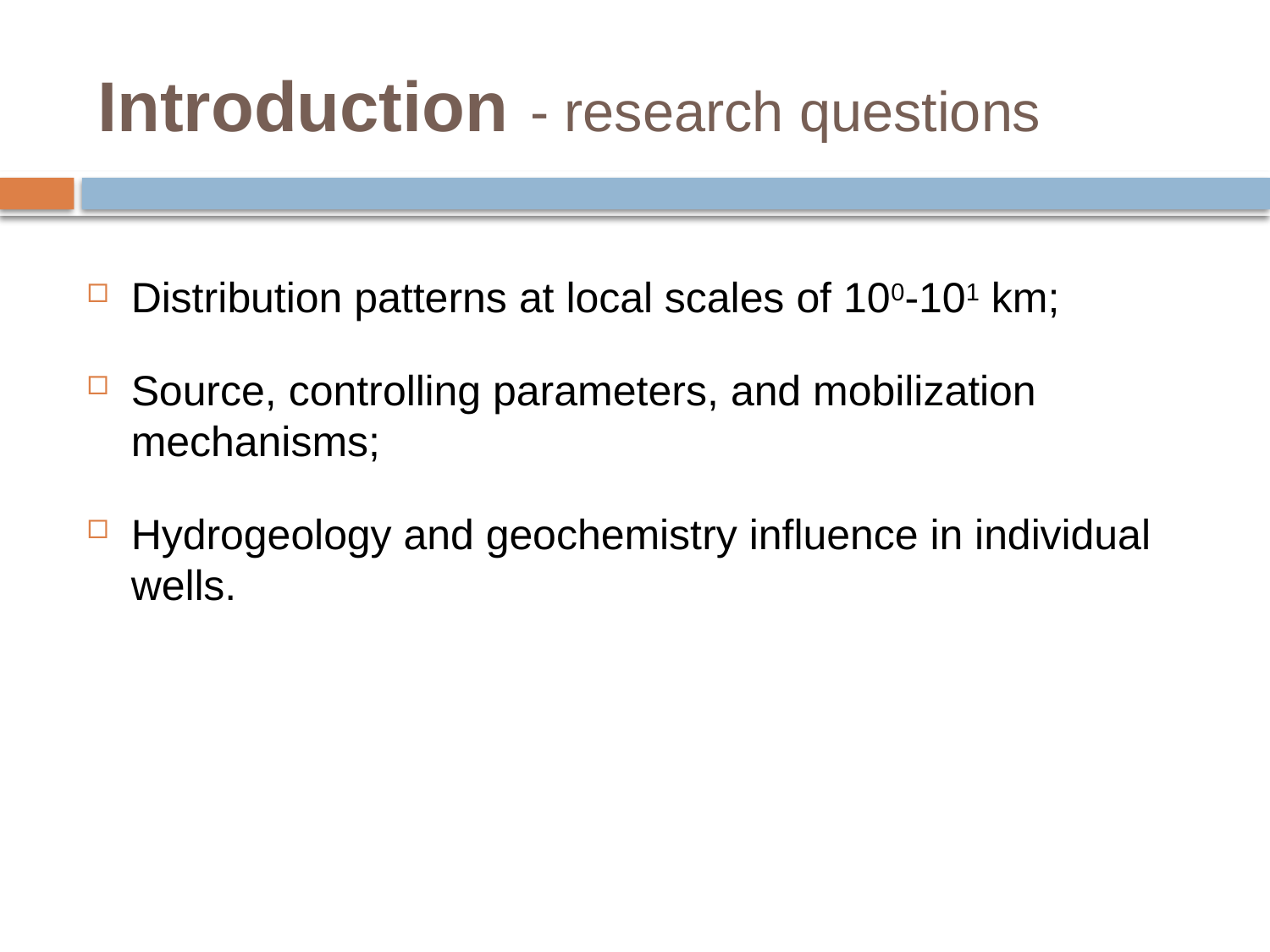

# Introduction - research questions
Distribution patterns at local scales of 100-101 km;
Source, controlling parameters, and mobilization mechanisms;
Hydrogeology and geochemistry influence in individual wells.